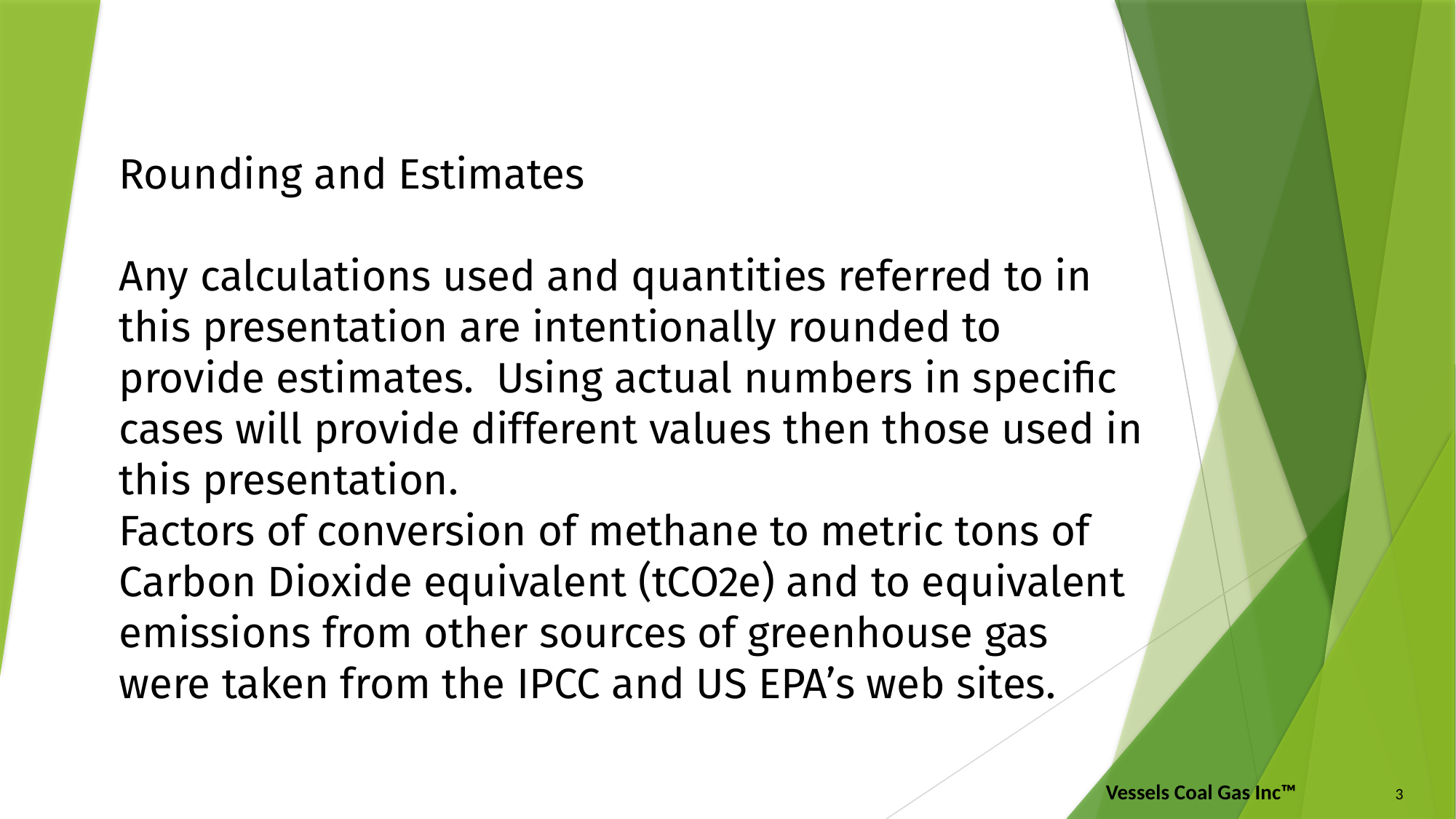

# Rounding and Estimates Any calculations used and quantities referred to in this presentation are intentionally rounded to provide estimates.  Using actual numbers in specific cases will provide different values then those used in this presentation. Factors of conversion of methane to metric tons of Carbon Dioxide equivalent (tCO2e) and to equivalent emissions from other sources of greenhouse gas were taken from the IPCC and US EPA’s web sites.
3
Vessels Coal Gas Inc™